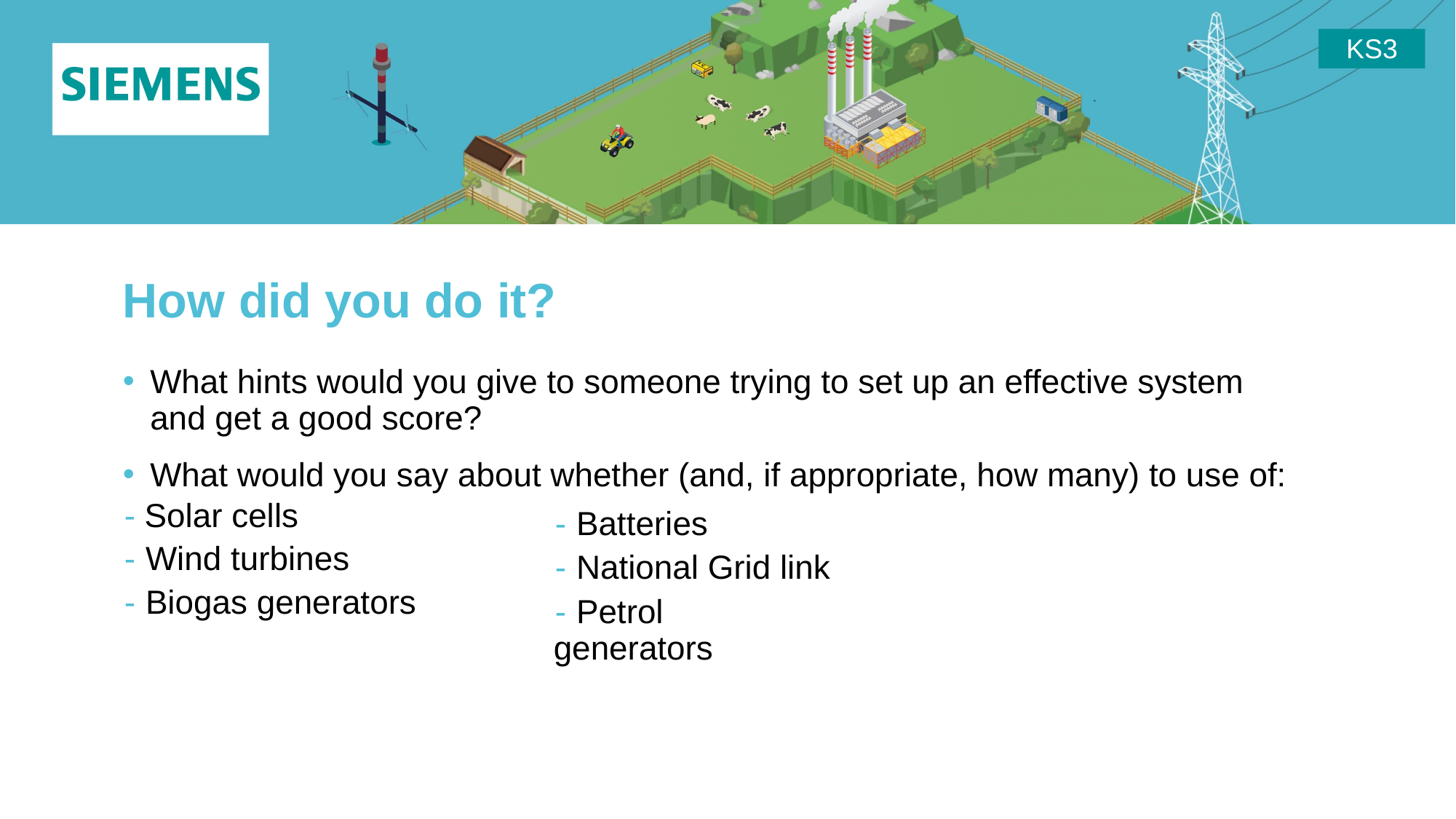

# How did you do it?
What hints would you give to someone trying to set up an effective system
and get a good score?
What would you say about whether (and, if appropriate, how many) to use of:
- Solar cells
- Wind turbines
- Biogas generators
- Batteries
- National Grid link
- Petrol generators